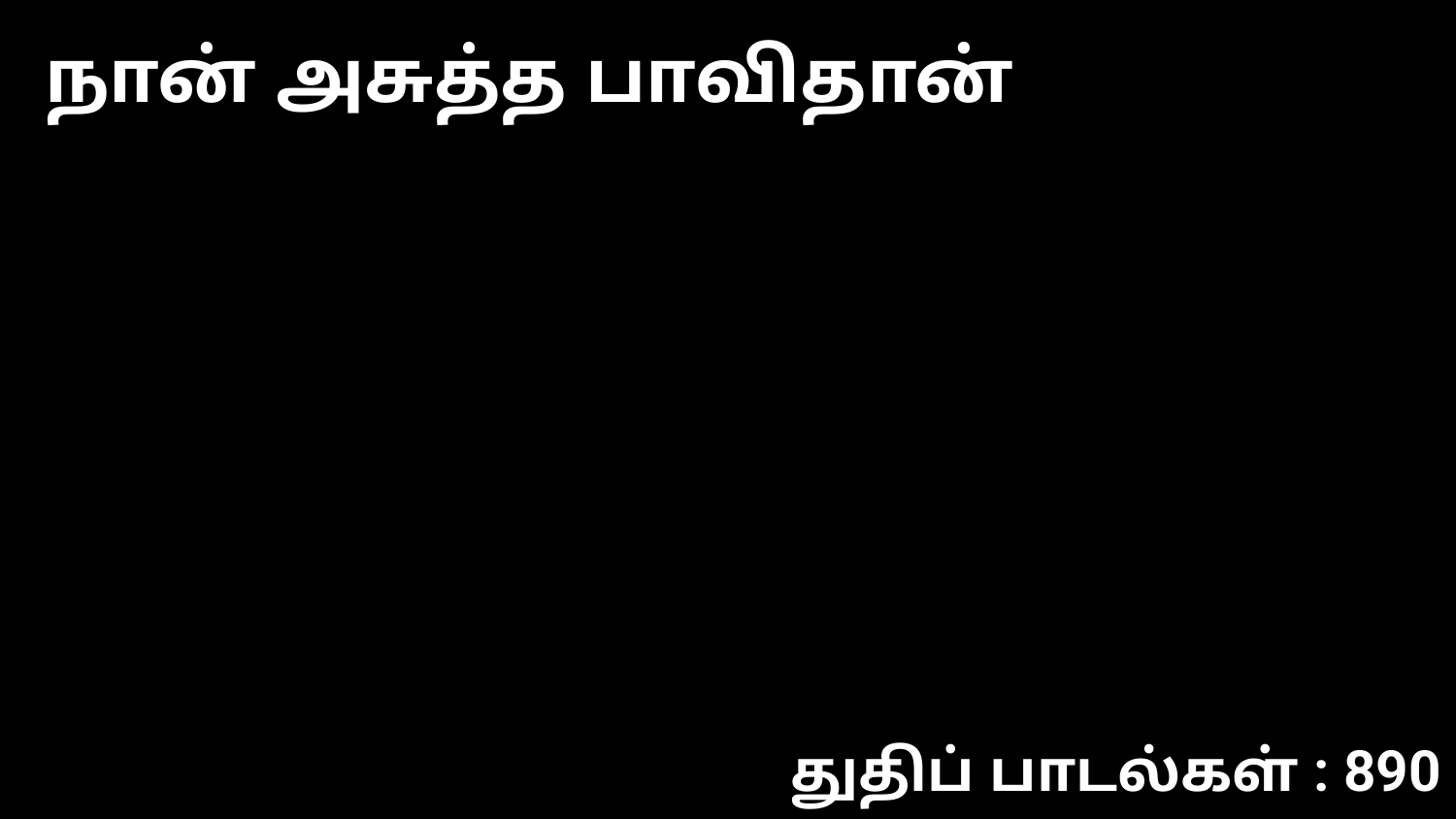

நான் அசுத்த பாவிதான்
துதிப் பாடல்கள் : 890